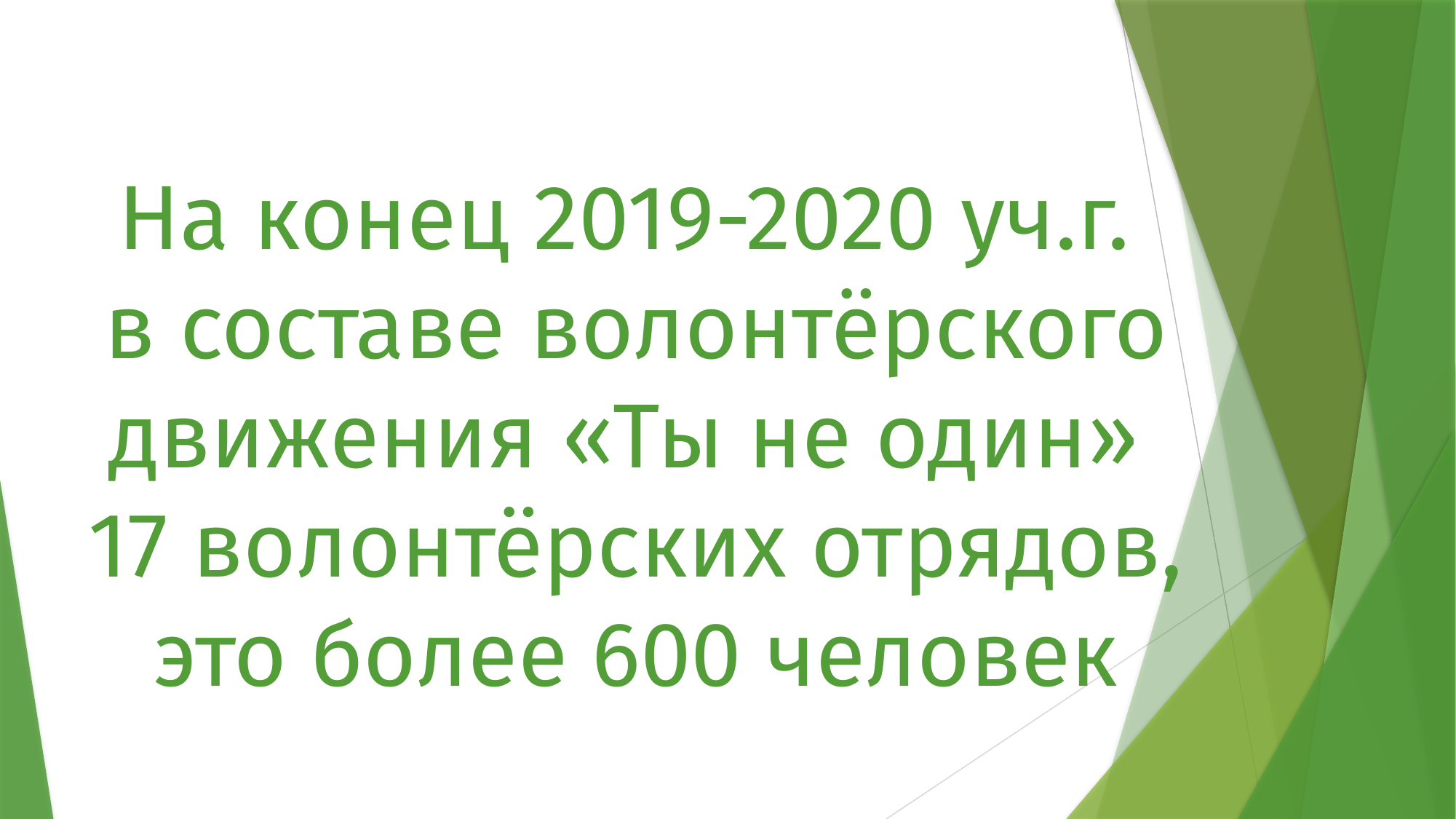

# На конец 2019-2020 уч.г. в составе волонтёрского движения «Ты не один» 17 волонтёрских отрядов, это более 600 человек